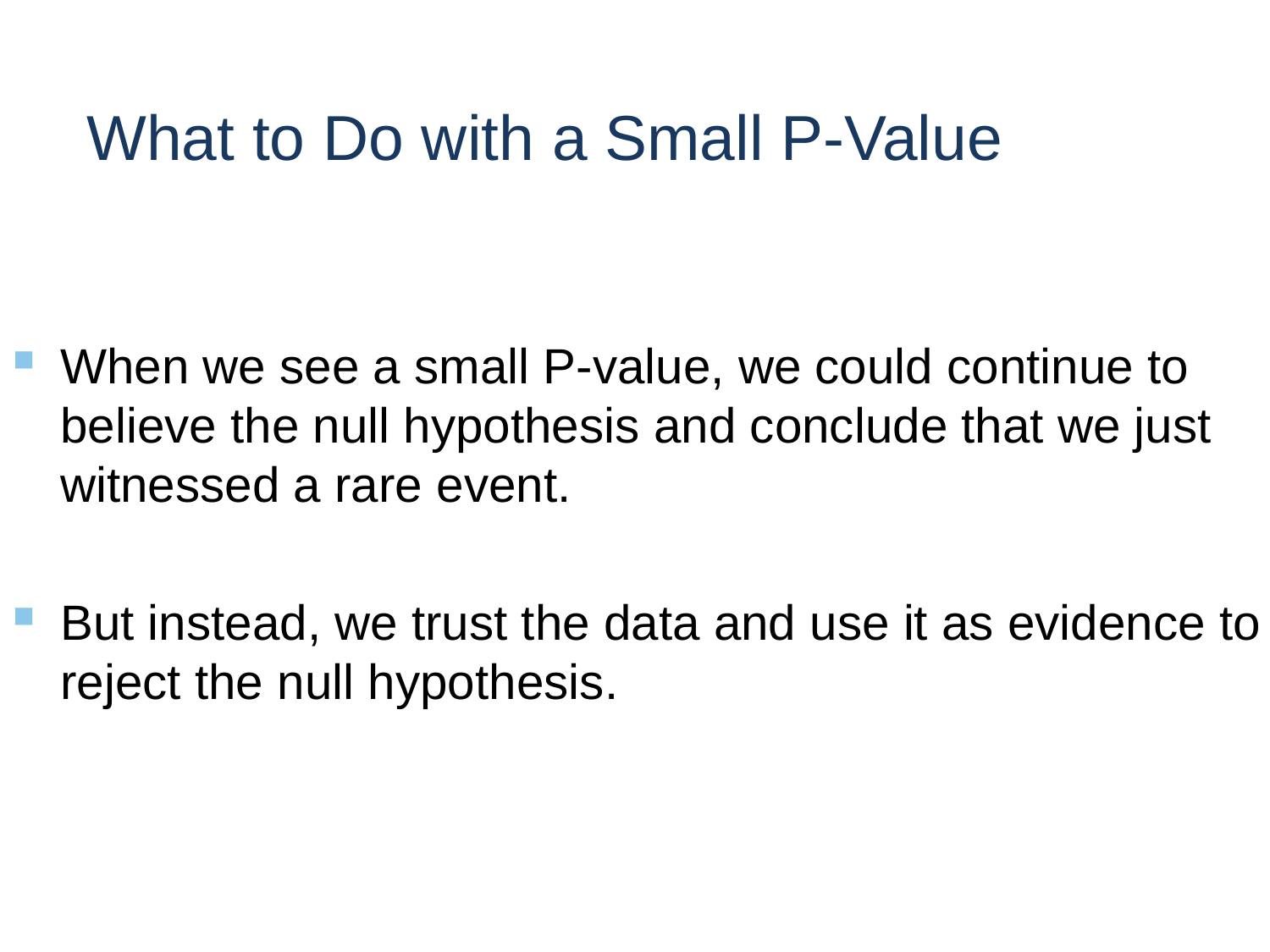

# What to Do with a Small P-Value
When we see a small P-value, we could continue to believe the null hypothesis and conclude that we just witnessed a rare event.

But instead, we trust the data and use it as evidence to reject the null hypothesis.